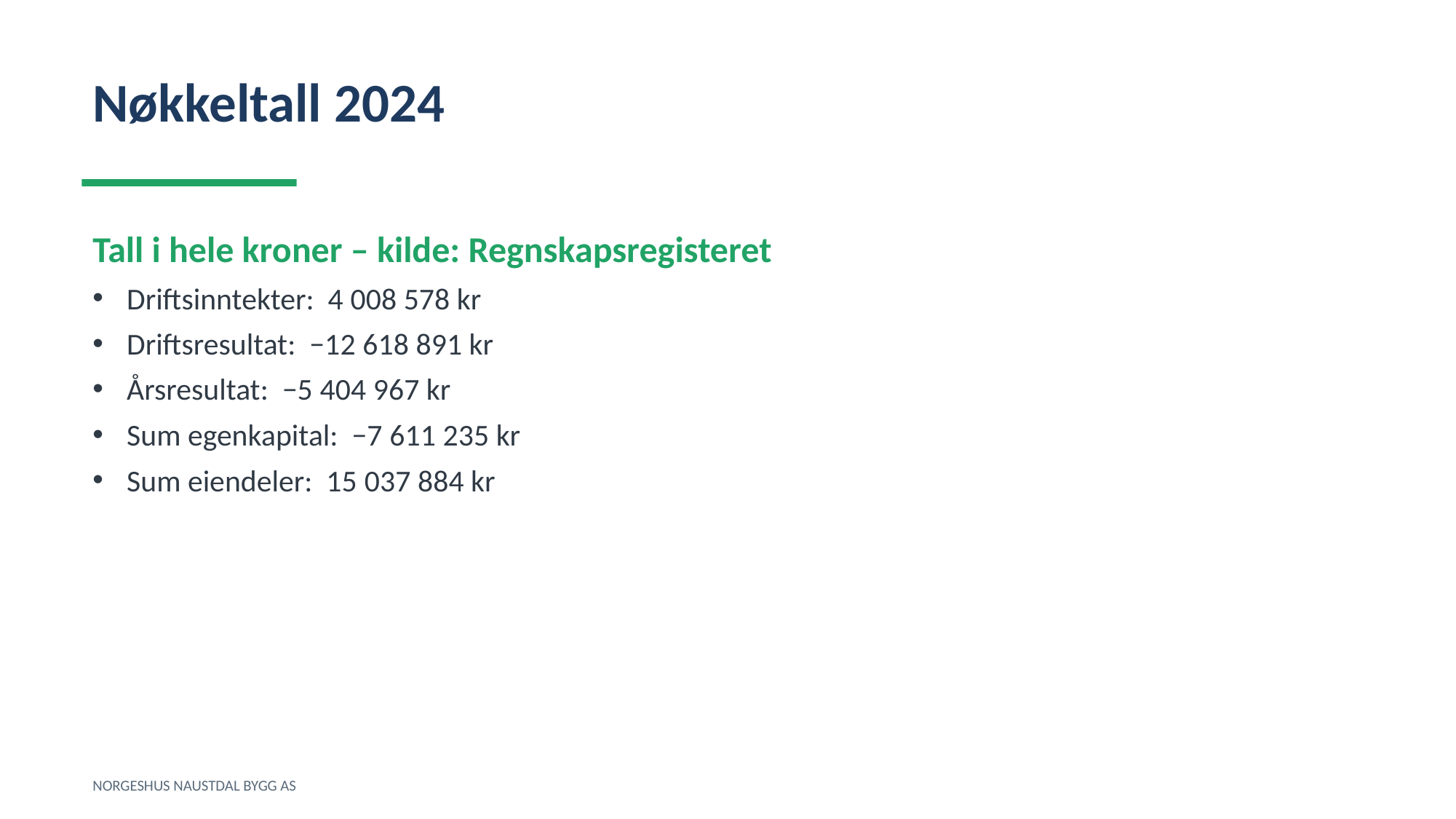

Nøkkeltall 2024

Tall i hele kroner – kilde: Regnskapsregisteret
Driftsinntekter:  4 008 578 kr
Driftsresultat:  −12 618 891 kr
Årsresultat:  −5 404 967 kr
Sum egenkapital:  −7 611 235 kr
Sum eiendeler:  15 037 884 kr
NORGESHUS NAUSTDAL BYGG AS